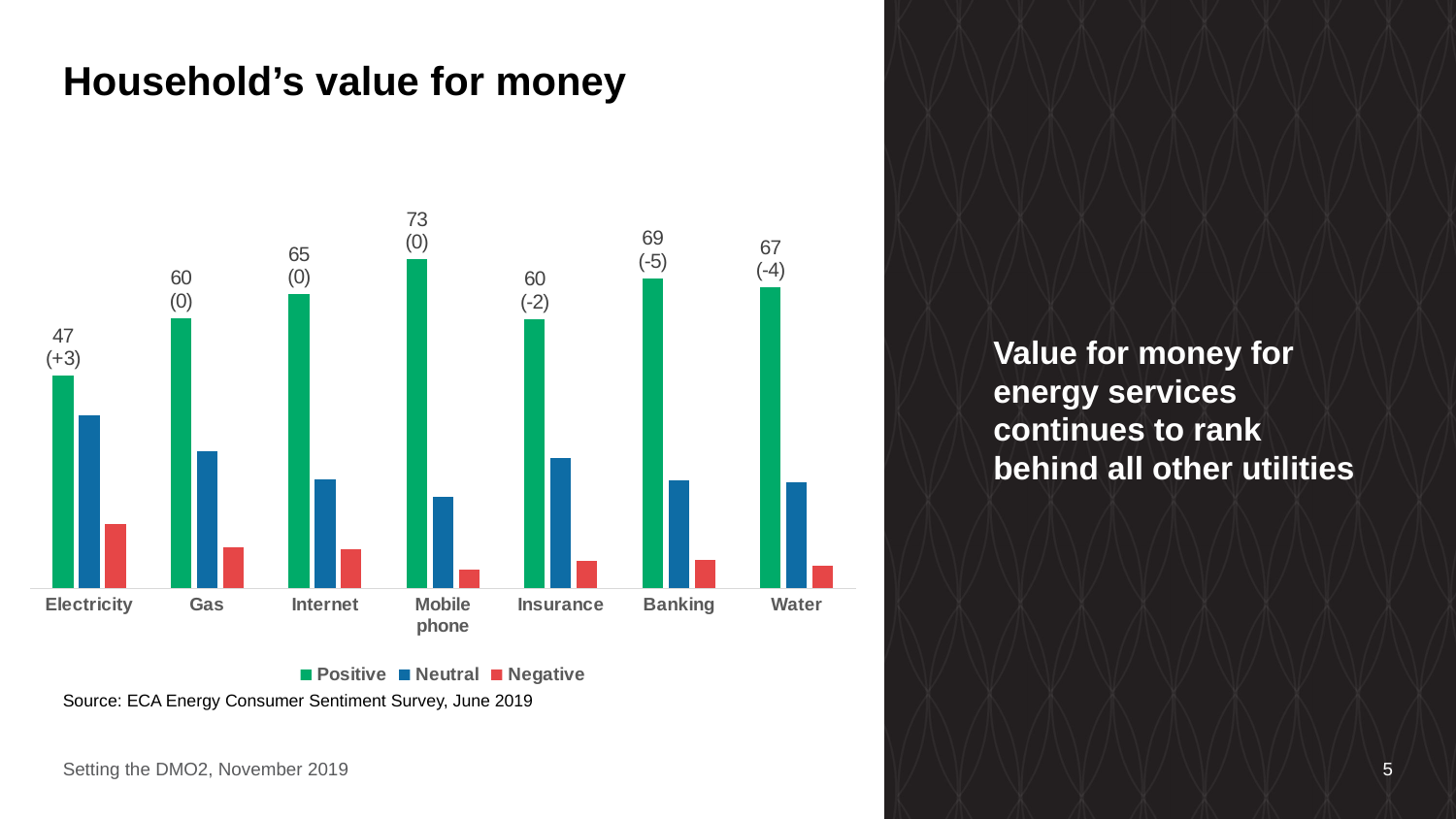

# Household’s value for money

### Chart

| Category | Positive | Neutral | Negative |
|---|---|---|---|
| Electricity | 47.26561945551 | 38.5181206779 | 14.2162598666 |
| Gas | 60.14794020821 | 30.59934876317 | 9.252711028622 |
| Internet | 65.39846525352 | 24.34304105496 | 8.799391723585 |
| Mobile phone | 73.126912479 | 20.3538348815 | 4.258107733963 |
| Insurance | 59.87868149469 | 29.00887342727 | 6.054220164101 |
| Banking | 68.96196172518 | 23.9779285042 | 6.323063061913 |
| Water | 66.9245599607 | 23.53982888053 | 4.97485159417 |
Value for money for energy services continues to rank behind all other utilities
Source: ECA Energy Consumer Sentiment Survey, June 2019
Setting the DMO2, November 2019
5